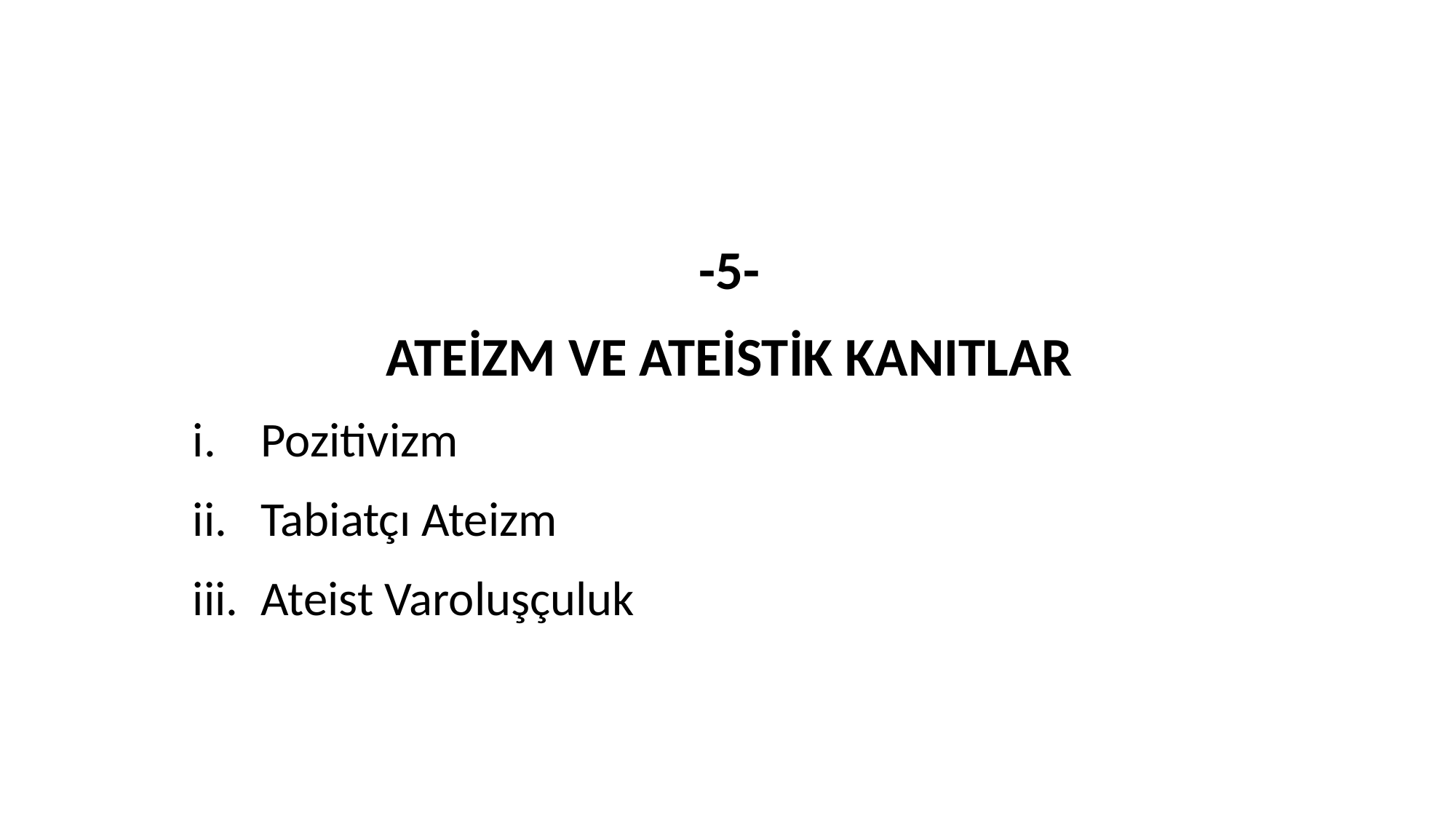

-5-
ATEİZM VE ATEİSTİK KANITLAR
Pozitivizm
Tabiatçı Ateizm
Ateist Varoluşçuluk